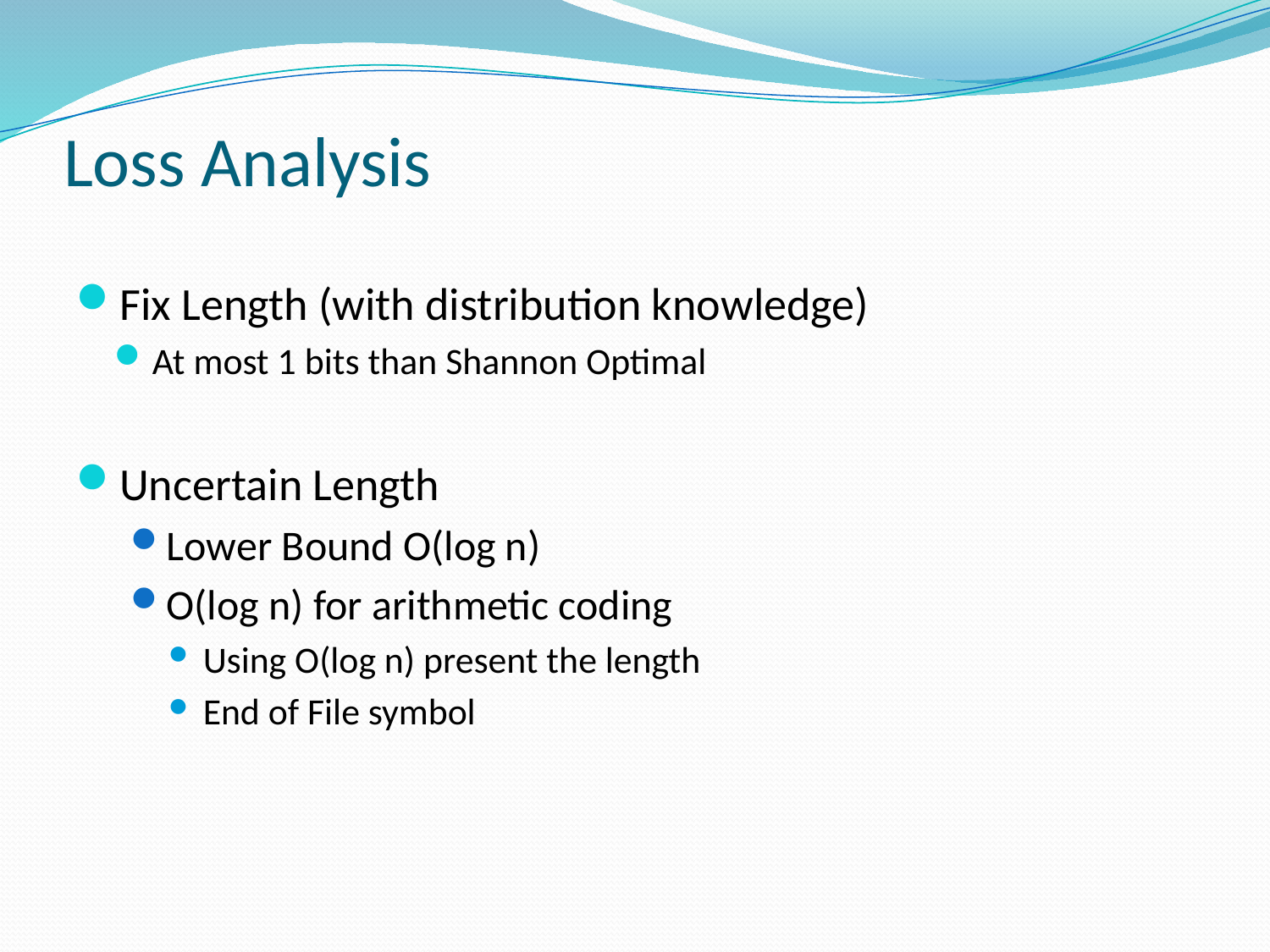

# Loss Analysis
Fix Length (with distribution knowledge)
At most 1 bits than Shannon Optimal

Uncertain Length
Lower Bound O(log n)
O(log n) for arithmetic coding
Using O(log n) present the length
End of File symbol